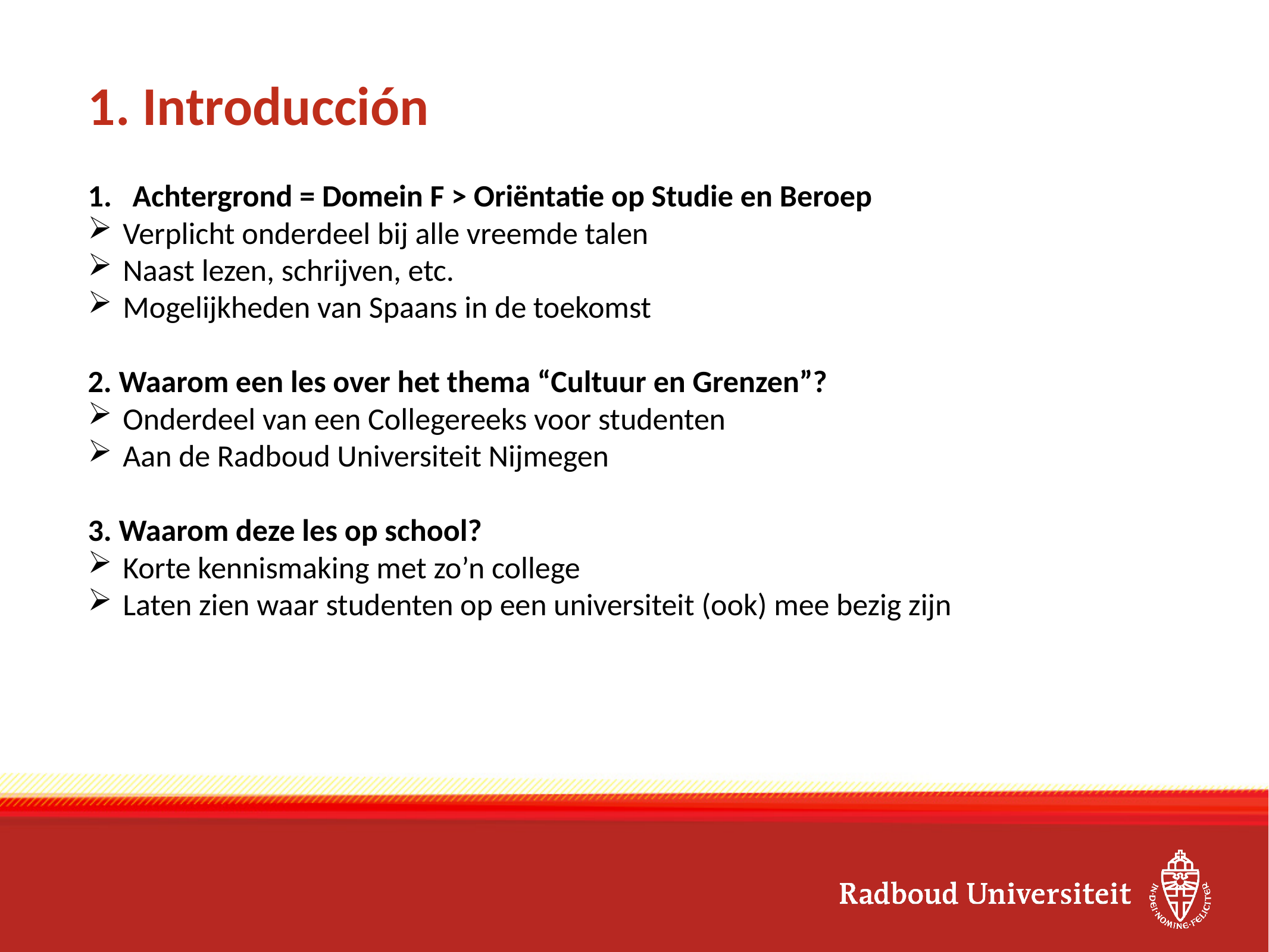

# 1. Introducción
Achtergrond = Domein F > Oriëntatie op Studie en Beroep
Verplicht onderdeel bij alle vreemde talen
Naast lezen, schrijven, etc.
Mogelijkheden van Spaans in de toekomst

2. Waarom een les over het thema “Cultuur en Grenzen”?
Onderdeel van een Collegereeks voor studenten
Aan de Radboud Universiteit Nijmegen

3. Waarom deze les op school?
Korte kennismaking met zo’n college
Laten zien waar studenten op een universiteit (ook) mee bezig zijn